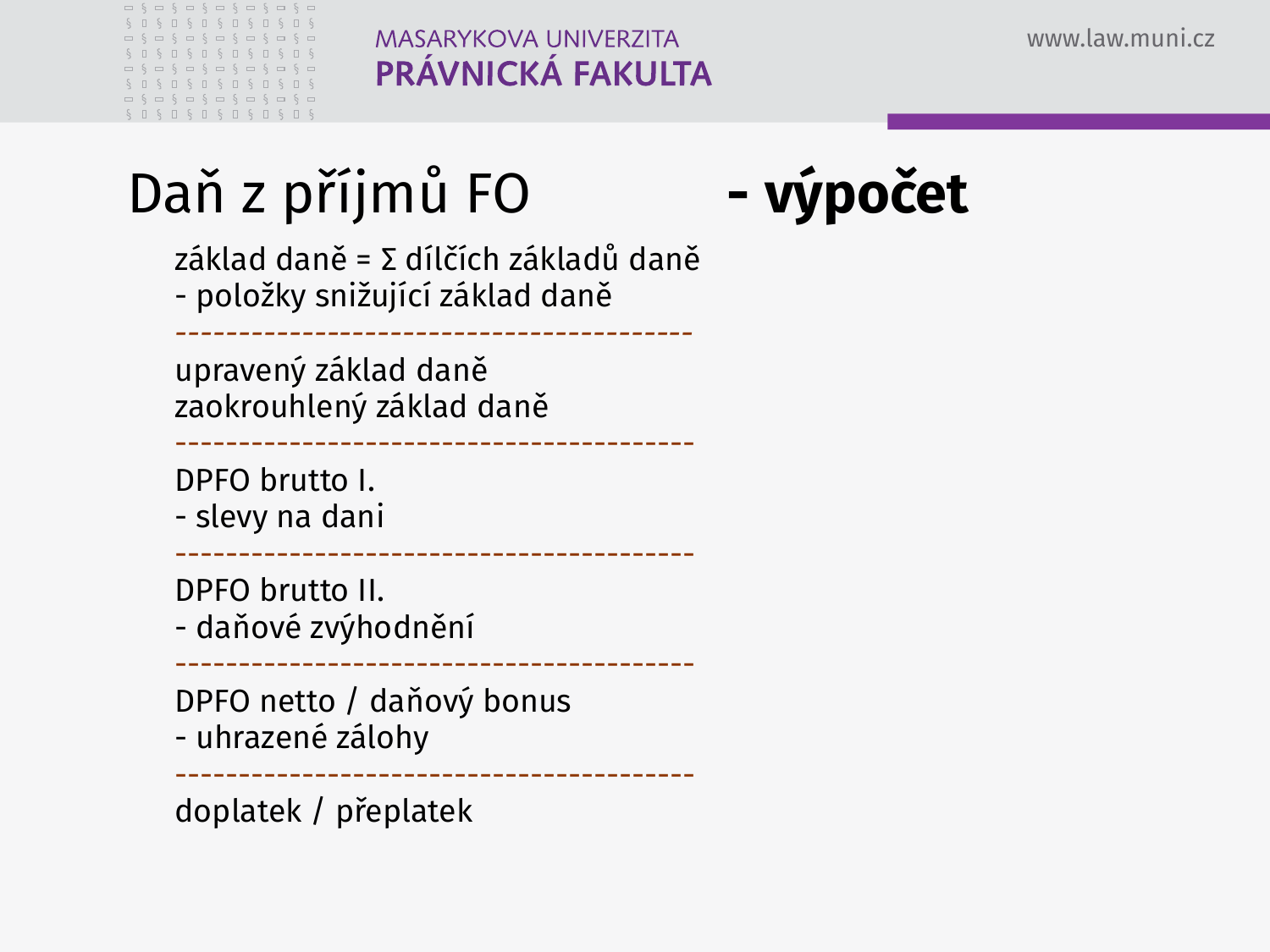

# Daň z příjmů FO             - výpočet
základ daně = Σ dílčích základů daně
- položky snižující základ daně
-----------------------------------------
upravený základ daně
zaokrouhlený základ daně
-----------------------------------------
DPFO brutto I.
- slevy na dani
-----------------------------------------
DPFO brutto II.
- daňové zvýhodnění
-----------------------------------------
DPFO netto / daňový bonus
- uhrazené zálohy
-----------------------------------------
doplatek / přeplatek